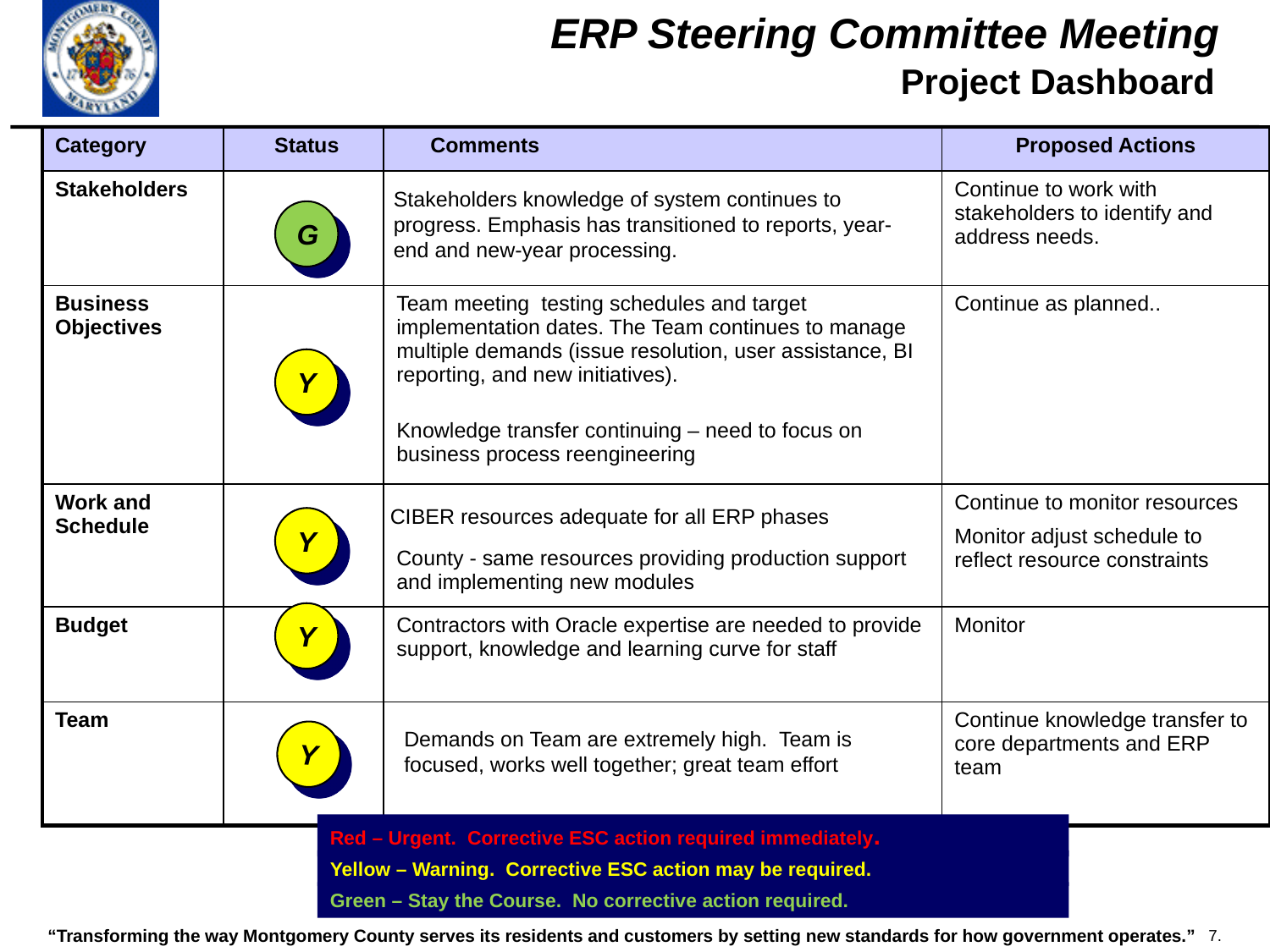

Project Dashboard
| Category | Status | Comments | Proposed Actions |
| --- | --- | --- | --- |
| Stakeholders |  |  | Continue to work with stakeholders to identify and address needs. |
| Business Objectives |  | Team meeting testing schedules and target implementation dates. The Team continues to manage multiple demands (issue resolution, user assistance, BI reporting, and new initiatives). Knowledge transfer continuing – need to focus on business process reengineering | Continue as planned.. |
| Work and Schedule |  | County - same resources providing production support and implementing new modules | Continue to monitor resources Monitor adjust schedule to reflect resource constraints |
| Budget |  | Contractors with Oracle expertise are needed to provide support, knowledge and learning curve for staff | Monitor |
| Team |  |  | Continue knowledge transfer to core departments and ERP team |
Stakeholders knowledge of system continues to progress. Emphasis has transitioned to reports, year-end and new-year processing.
G

Y

   CIBER resources adequate for all ERP phases
Y
Y
Demands on Team are extremely high.  Team is focused, works well together; great team effort
Y
Red – Urgent.  Corrective ESC action required immediately.
Yellow – Warning.  Corrective ESC action may be required.
Green – Stay the Course.  No corrective action required.